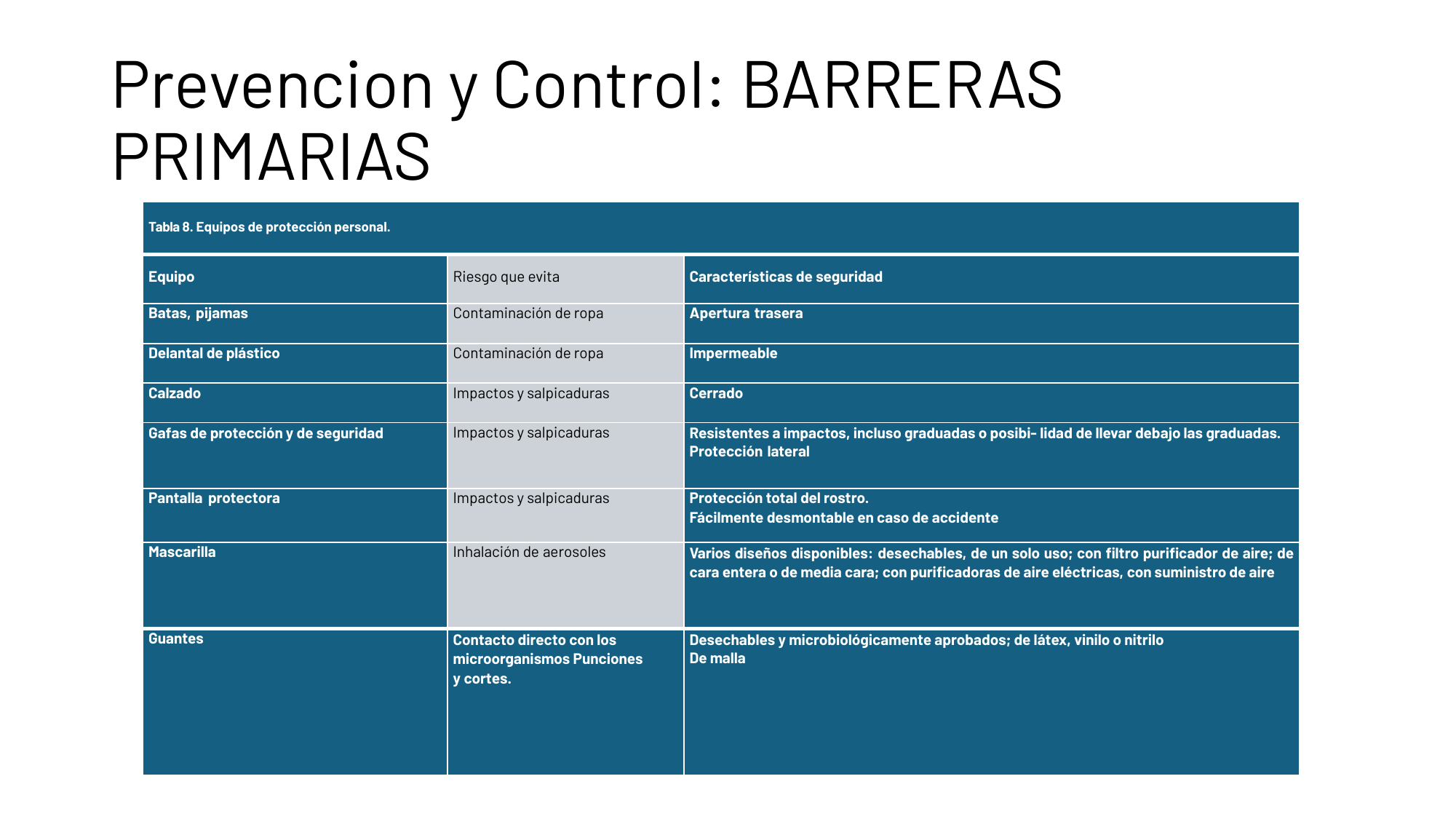

# Prevencion y Control: BARRERAS PRIMARIAS
| Tabla 8. Equipos de protección personal. |  |  |
| --- | --- | --- |
| Equipo | Riesgo que evita | Características de seguridad |
| Batas, pijamas | Contaminación de ropa | Apertura trasera |
| Delantal de plástico | Contaminación de ropa | Impermeable |
| Calzado | Impactos y salpicaduras | Cerrado |
| Gafas de protección y de seguridad | Impactos y salpicaduras | Resistentes a impactos, incluso graduadas o posibi- lidad de llevar debajo las graduadas. Protección lateral |
| Pantalla protectora | Impactos y salpicaduras | Protección total del rostro. Fácilmente desmontable en caso de accidente |
| Mascarilla | Inhalación de aerosoles | Varios diseños disponibles: desechables, de un solo uso; con filtro purificador de aire; de cara entera o de media cara; con purificadoras de aire eléctricas, con suministro de aire |
| Guantes | Contacto directo con los microorganismos Punciones y cortes. | Desechables y microbiológicamente aprobados; de látex, vinilo o nitrilo De malla |